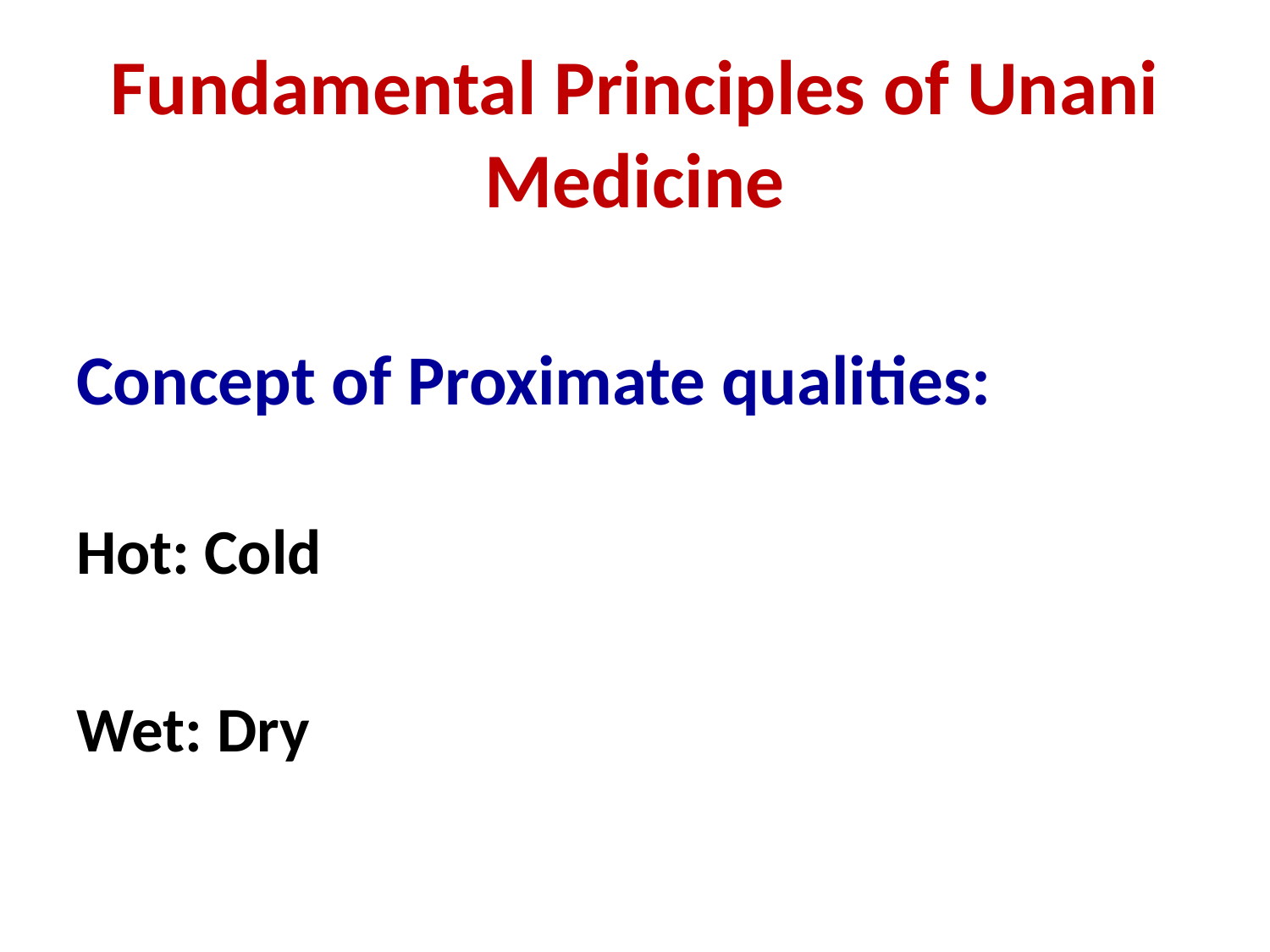

# Fundamental Principles of Unani Medicine
Concept of Proximate qualities:

Hot: Cold

Wet: Dry